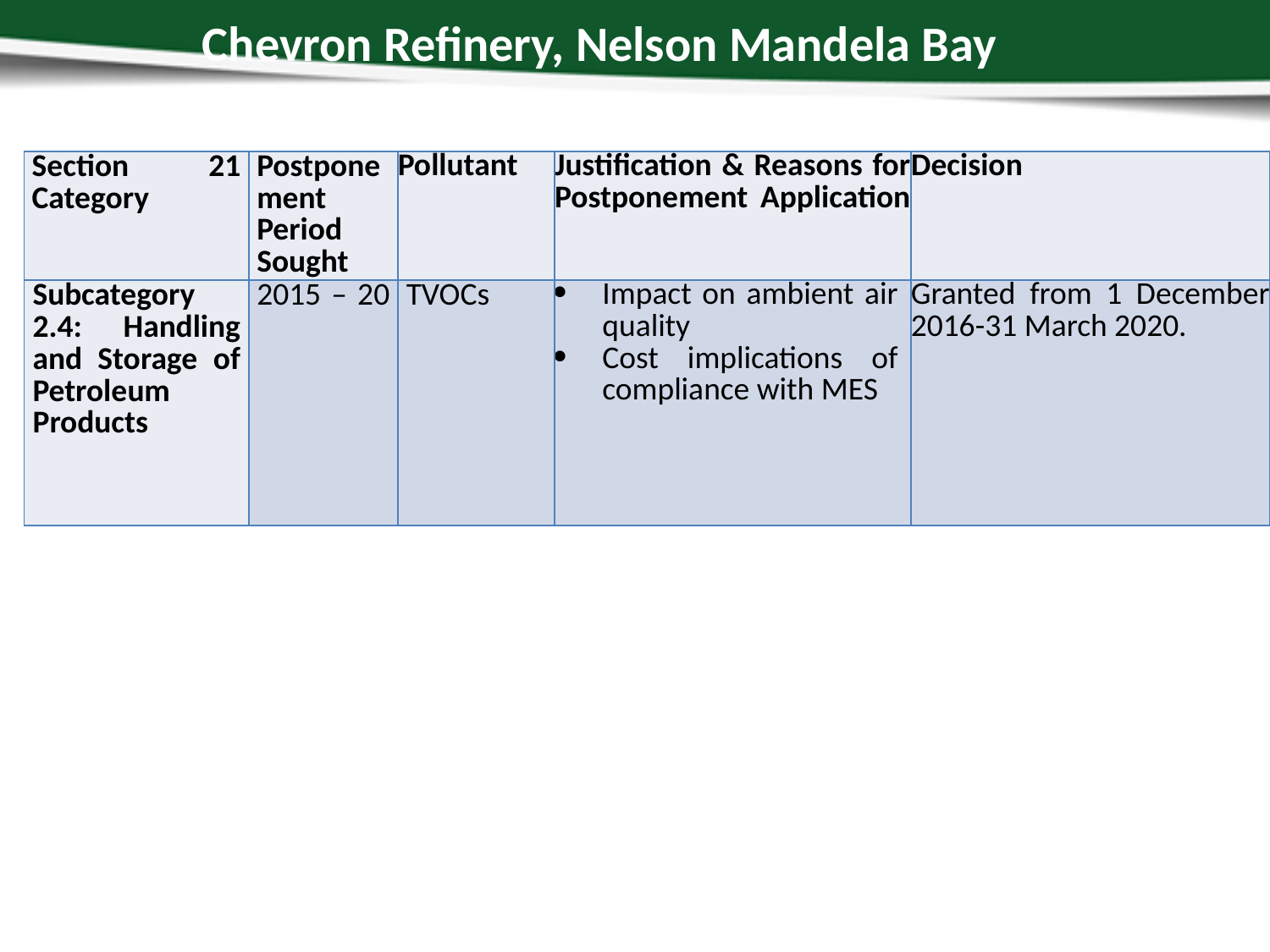

# Chevron Refinery, Nelson Mandela Bay
| Section 21 Category | Postponement Period Sought | Pollutant | Justification & Reasons for Postponement Application | Decision |
| --- | --- | --- | --- | --- |
| Subcategory 2.4: Handling and Storage of Petroleum Products | 2015 – 20 | TVOCs | Impact on ambient air quality Cost implications of compliance with MES | Granted from 1 December 2016-31 March 2020. |